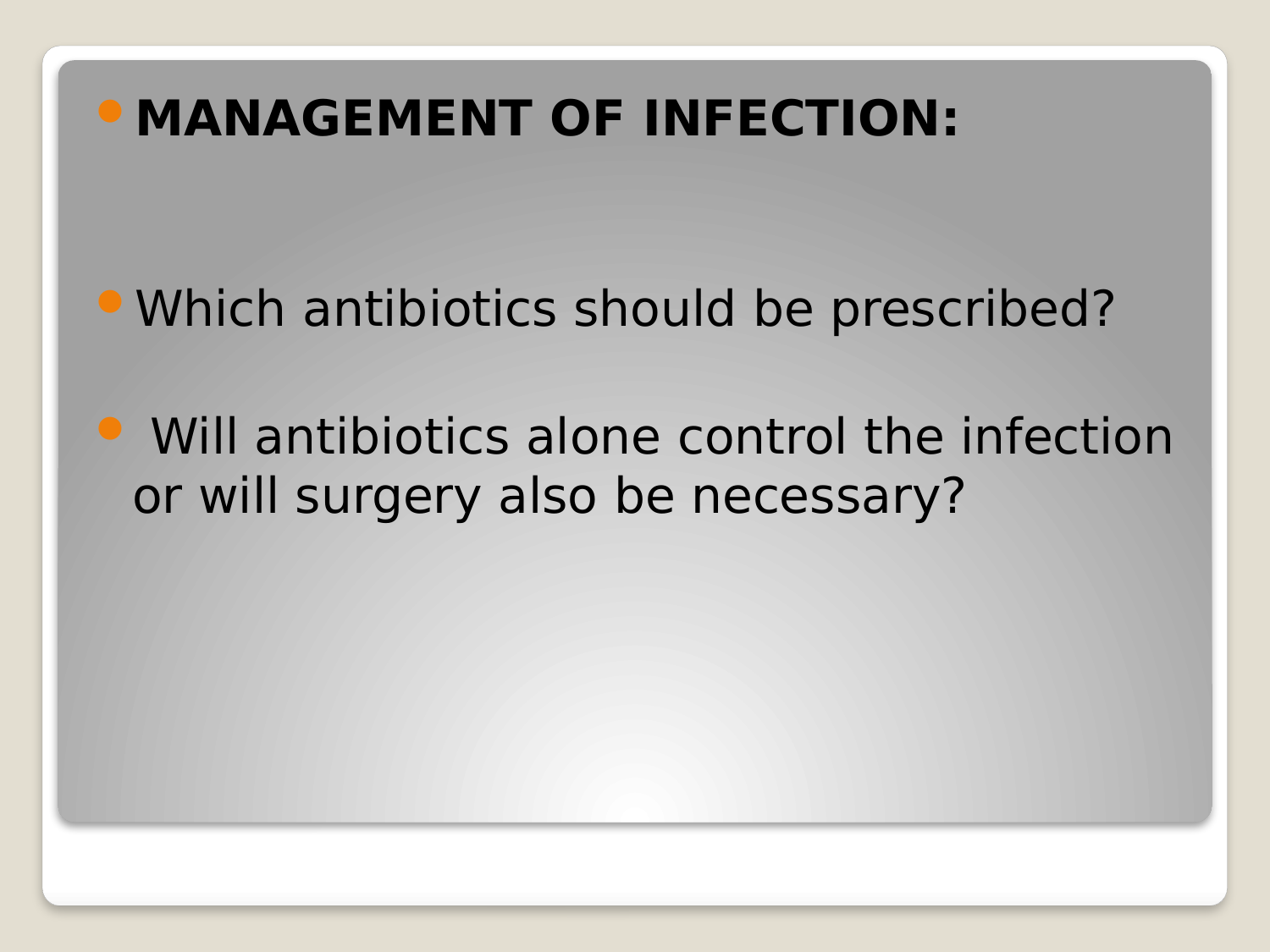

MANAGEMENT OF INFECTION:

Which antibiotics should be prescribed?

 Will antibiotics alone control the infection or will surgery also be necessary?
#